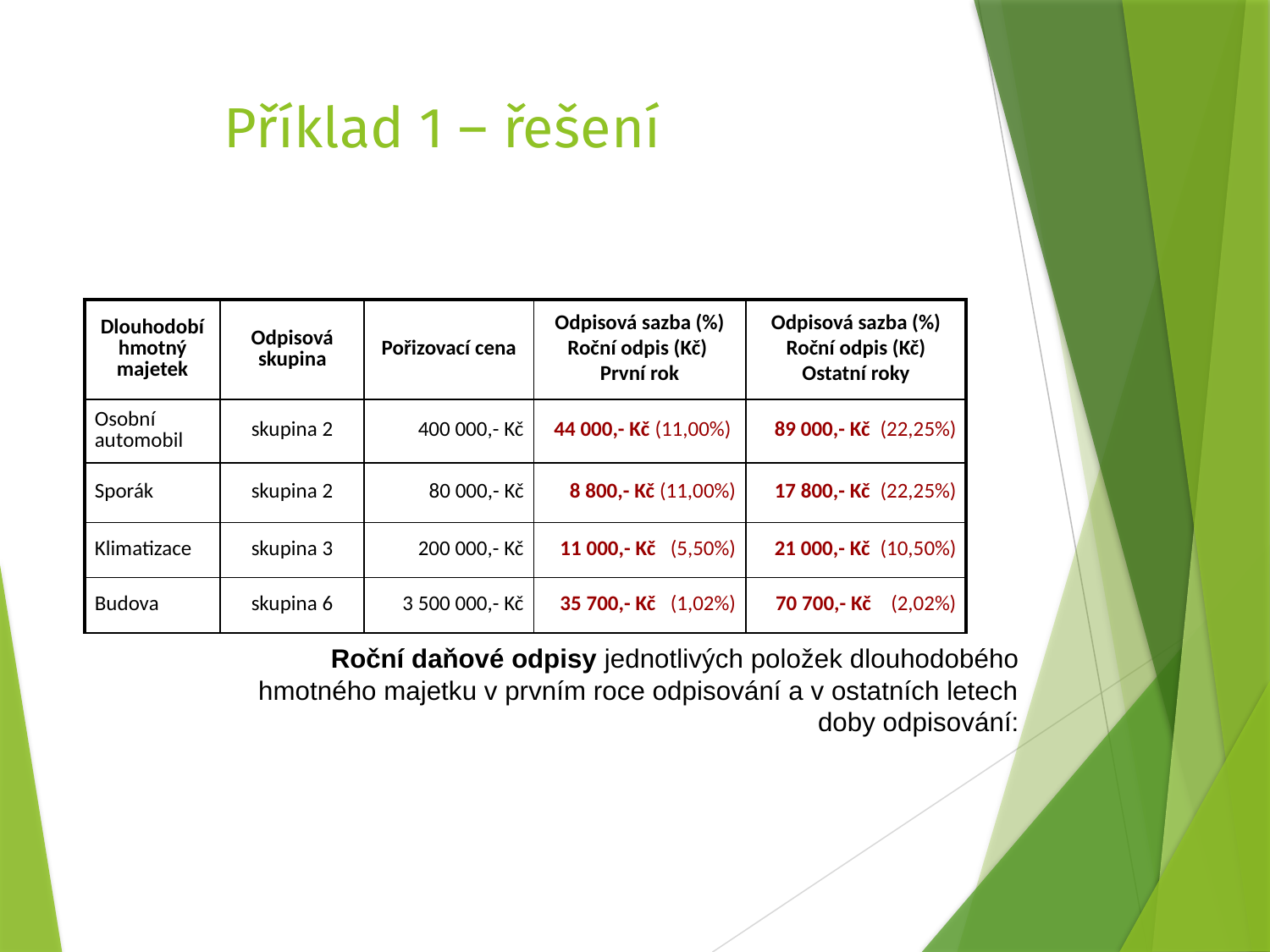

# Příklad 1 – řešení

| Dlouhodobí hmotný majetek | Odpisová skupina | Pořizovací cena | Odpisová sazba (%) Roční odpis (Kč) První rok | Odpisová sazba (%) Roční odpis (Kč) Ostatní roky |
| --- | --- | --- | --- | --- |
| Osobní automobil | skupina 2 | 400 000,- Kč | 44 000,- Kč (11,00%) | 89 000,- Kč (22,25%) |
| Sporák | skupina 2 | 80 000,- Kč | 8 800,- Kč (11,00%) | 17 800,- Kč (22,25%) |
| Klimatizace | skupina 3 | 200 000,- Kč | 11 000,- Kč (5,50%) | 21 000,- Kč (10,50%) |
| Budova | skupina 6 | 3 500 000,- Kč | 35 700,- Kč (1,02%) | 70 700,- Kč (2,02%) |
Roční daňové odpisy jednotlivých položek dlouhodobého hmotného majetku v prvním roce odpisování a v ostatních letech doby odpisování: